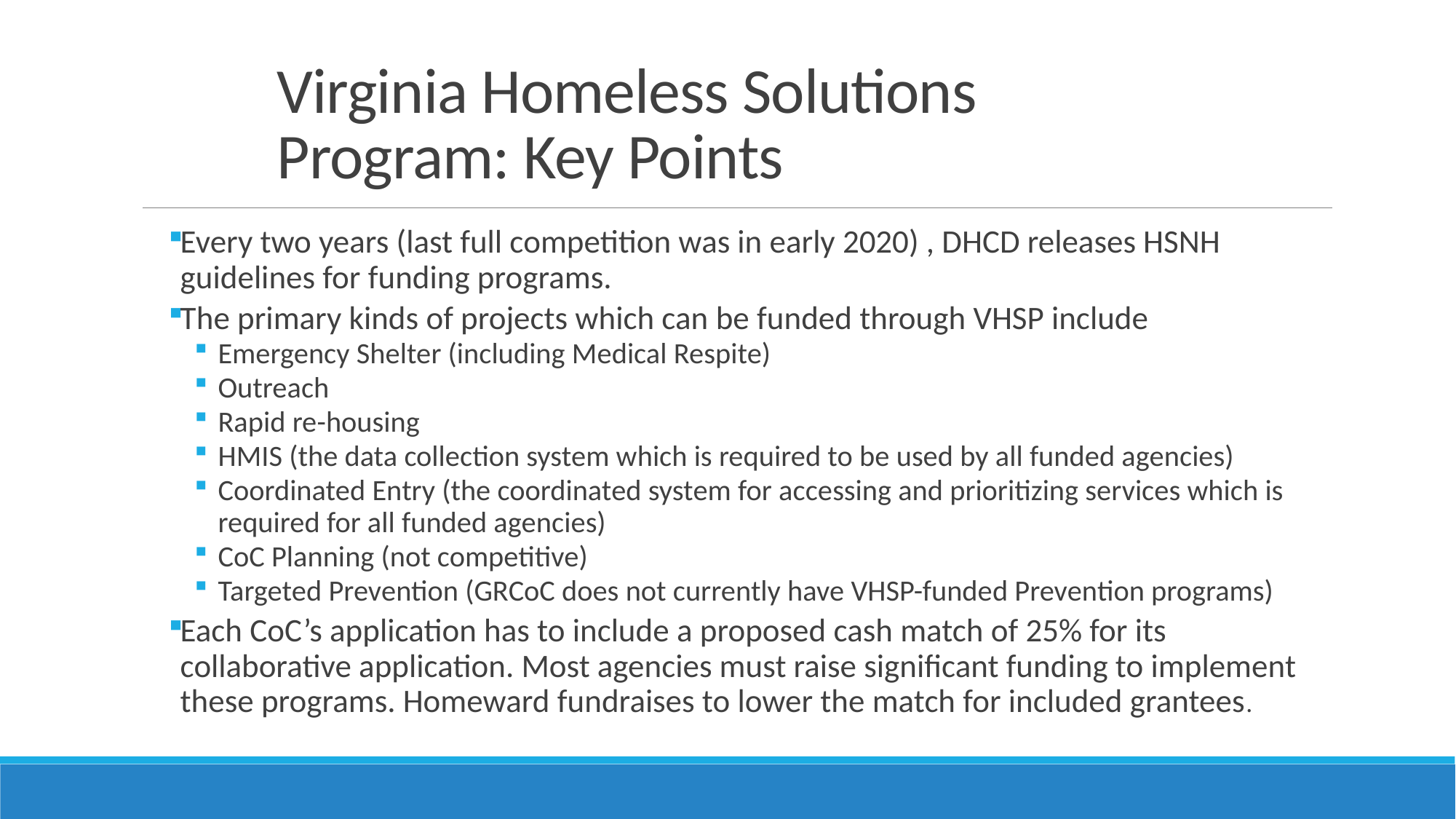

# Virginia Homeless Solutions Program: Key Points
Every two years (last full competition was in early 2020) , DHCD releases HSNH guidelines for funding programs.
The primary kinds of projects which can be funded through VHSP include
Emergency Shelter (including Medical Respite)
Outreach
Rapid re-housing
HMIS (the data collection system which is required to be used by all funded agencies)
Coordinated Entry (the coordinated system for accessing and prioritizing services which is required for all funded agencies)
CoC Planning (not competitive)
Targeted Prevention (GRCoC does not currently have VHSP-funded Prevention programs)
Each CoC’s application has to include a proposed cash match of 25% for its collaborative application. Most agencies must raise significant funding to implement these programs. Homeward fundraises to lower the match for included grantees.